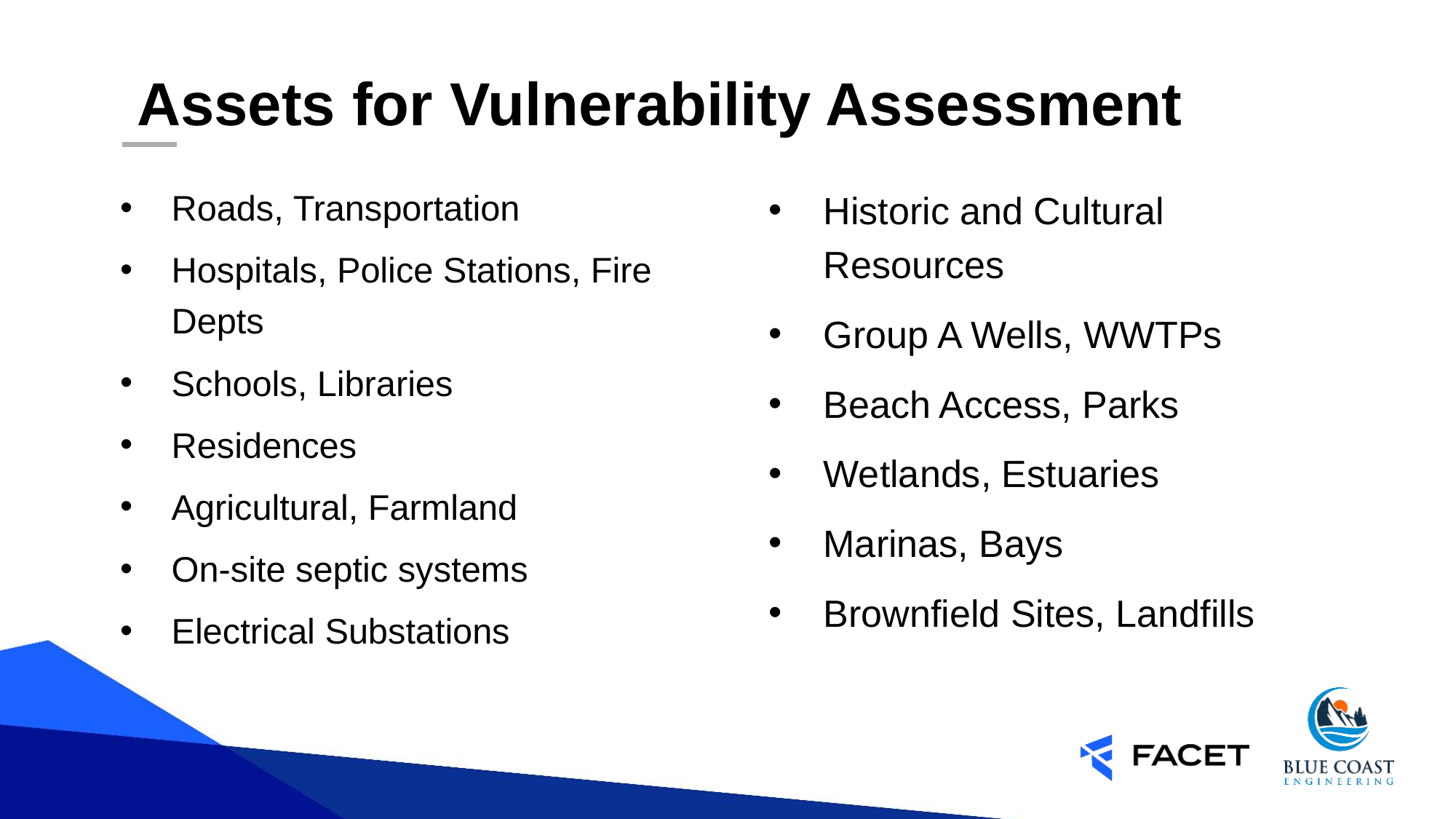

# Assets for Vulnerability Assessment
Roads, Transportation
Hospitals, Police Stations, Fire Depts
Schools, Libraries
Residences
Agricultural, Farmland
On-site septic systems
Electrical Substations
Historic and Cultural Resources
Group A Wells, WWTPs
Beach Access, Parks
Wetlands, Estuaries
Marinas, Bays
Brownfield Sites, Landfills